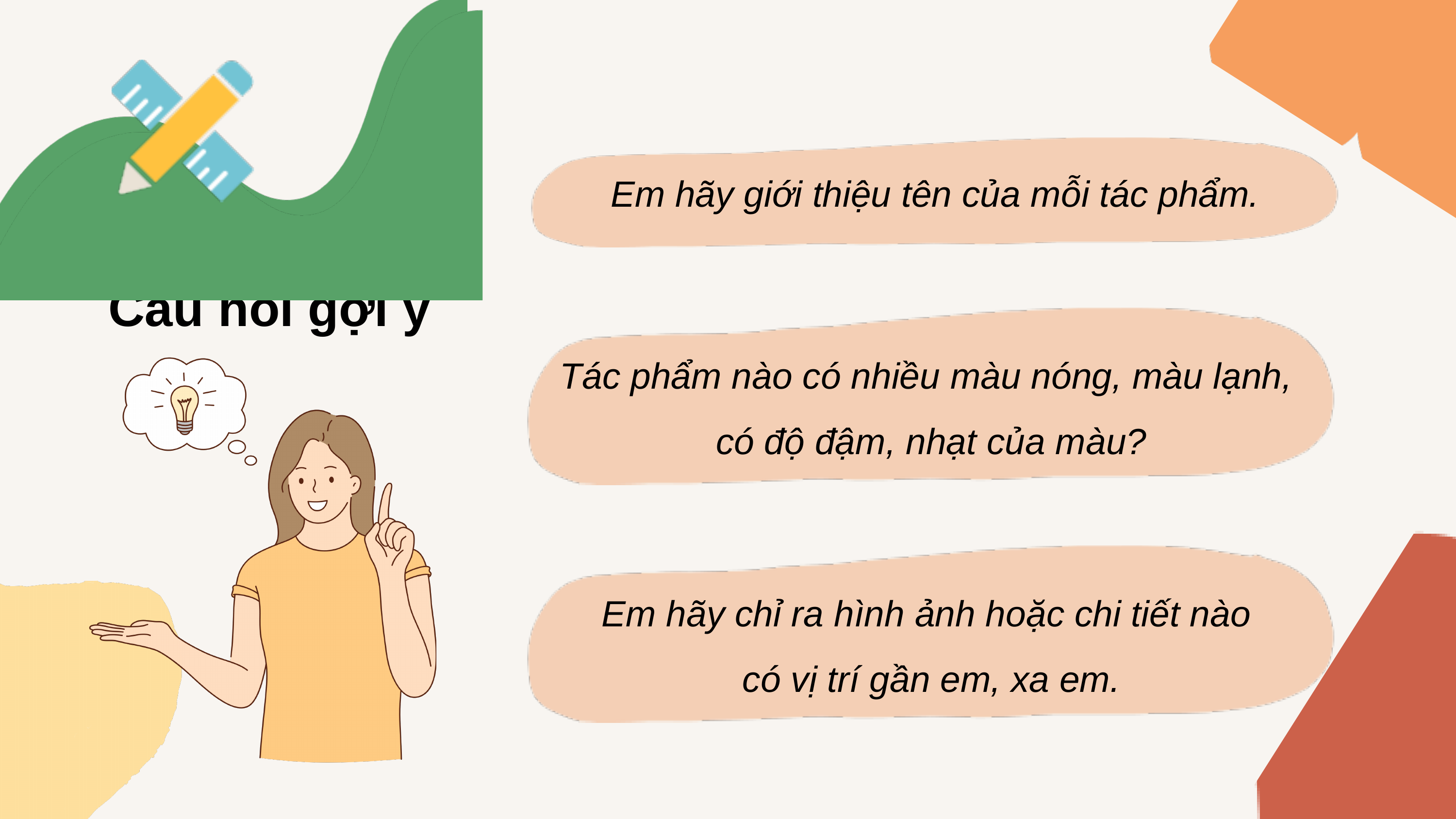

Em hãy giới thiệu tên của mỗi tác phẩm.
Câu hỏi gợi ý
Tác phẩm nào có nhiều màu nóng, màu lạnh,
có độ đậm, nhạt của màu?

Em hãy chỉ ra hình ảnh hoặc chi tiết nào
có vị trí gần em, xa em.